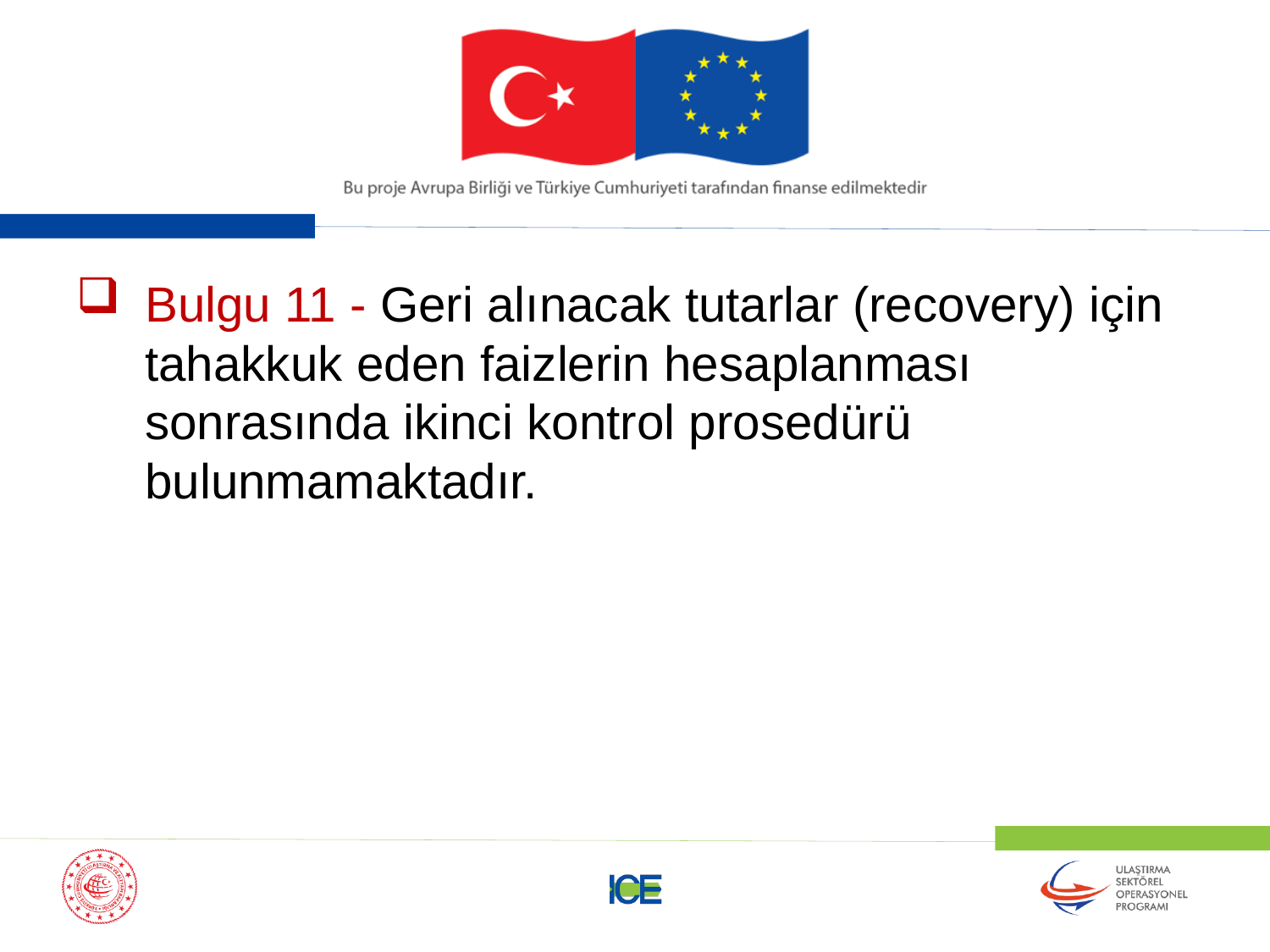

Bulgu 11 - Geri alınacak tutarlar (recovery) için tahakkuk eden faizlerin hesaplanması sonrasında ikinci kontrol prosedürü bulunmamaktadır.